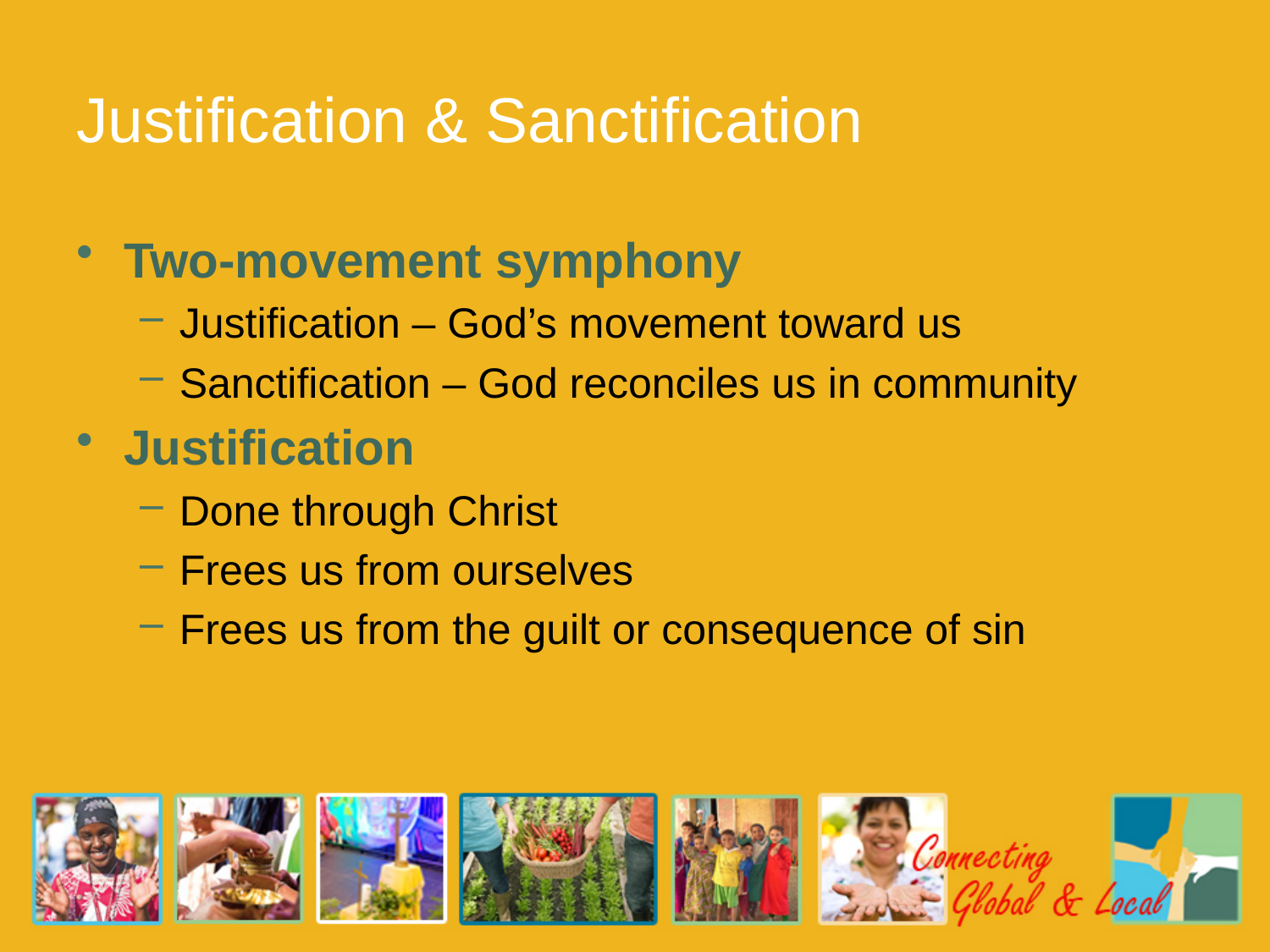

# Justification & Sanctification
Two-movement symphony
Justification – God’s movement toward us
Sanctification – God reconciles us in community
Justification
Done through Christ
Frees us from ourselves
Frees us from the guilt or consequence of sin